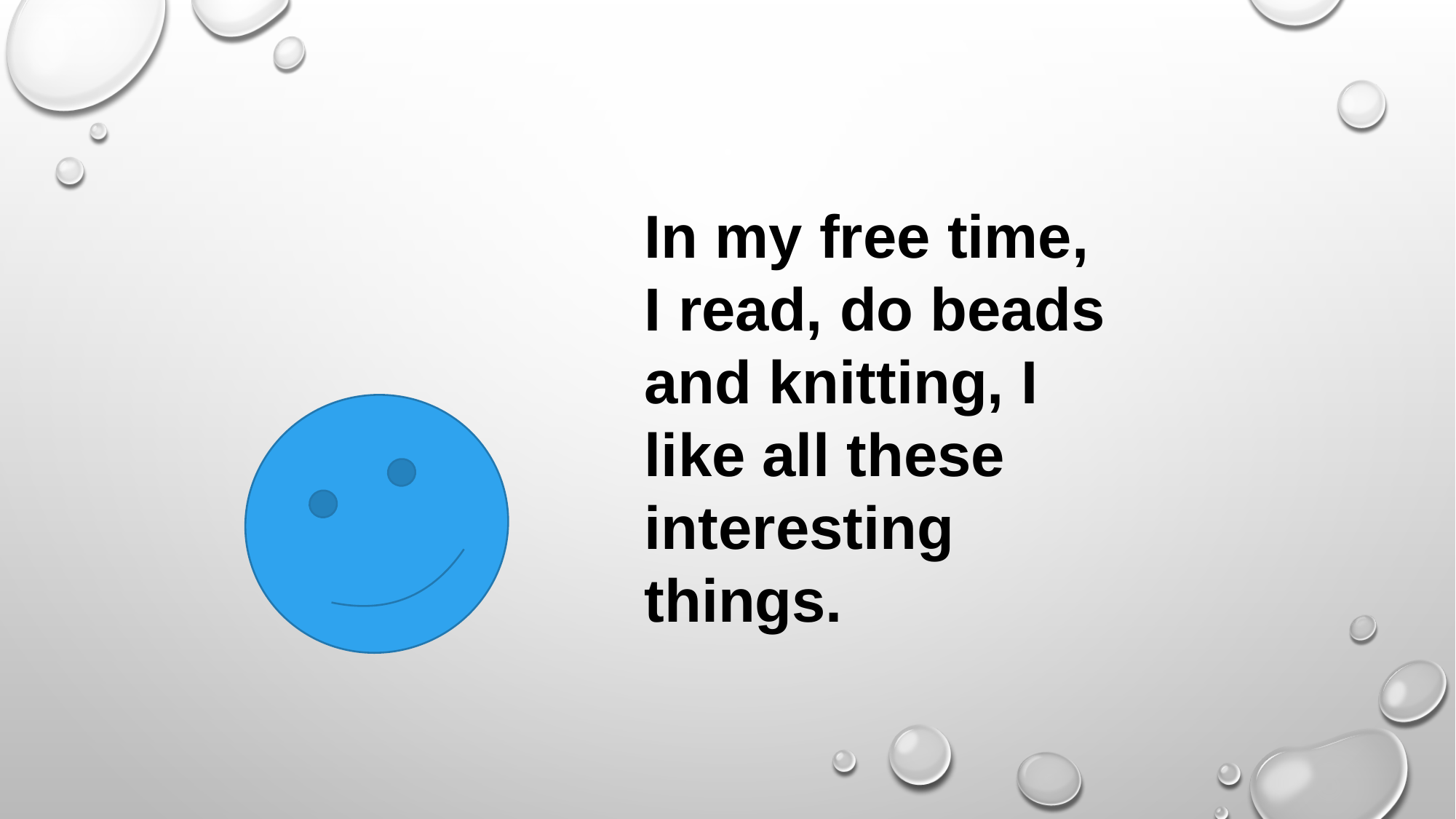

In my free time, I read, do beads and knitting, I like all these interesting things.